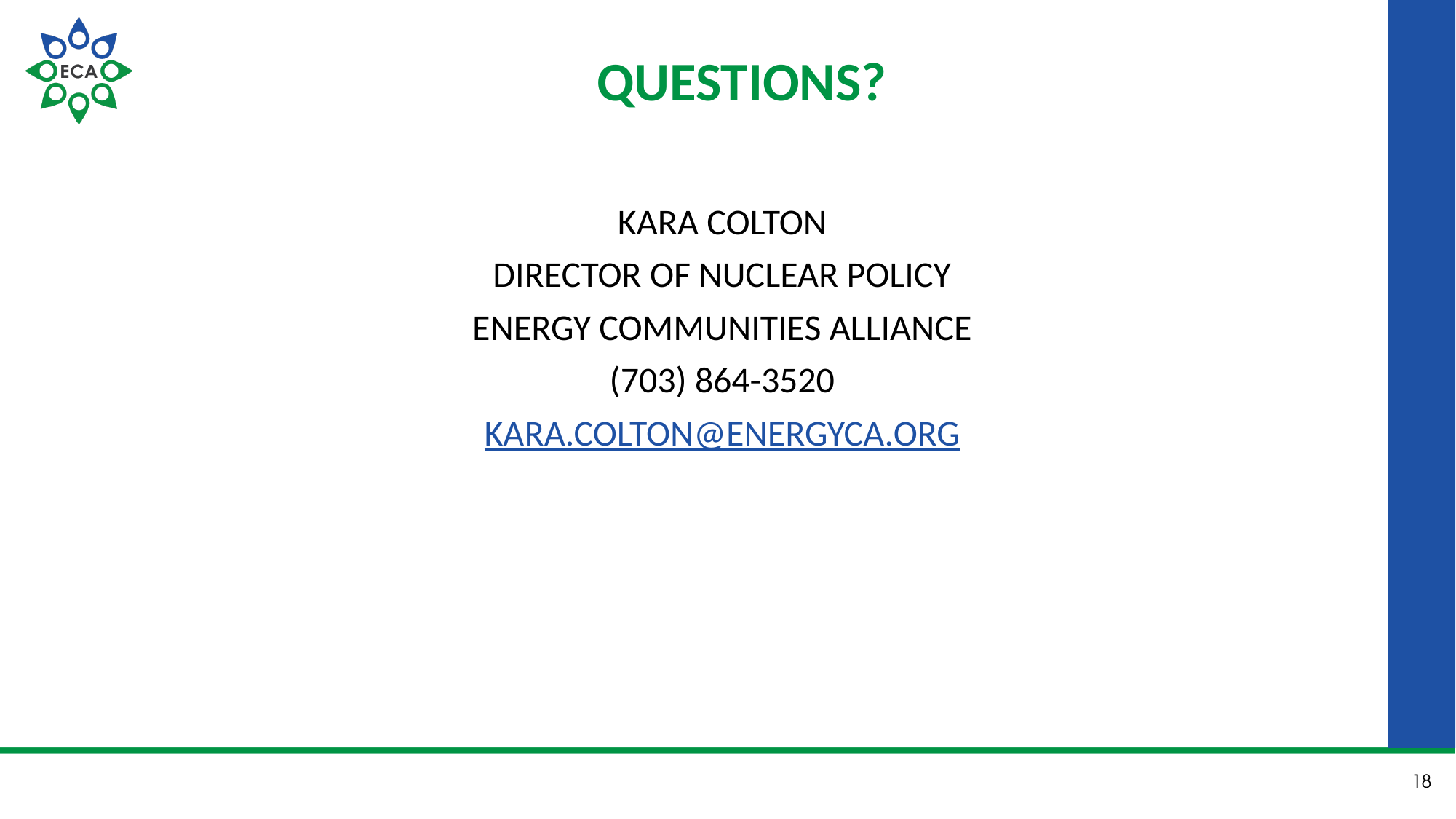

# QUESTIONS?

KARA COLTON
DIRECTOR OF NUCLEAR POLICY
ENERGY COMMUNITIES ALLIANCE
(703) 864-3520
KARA.COLTON@ENERGYCA.ORG
18